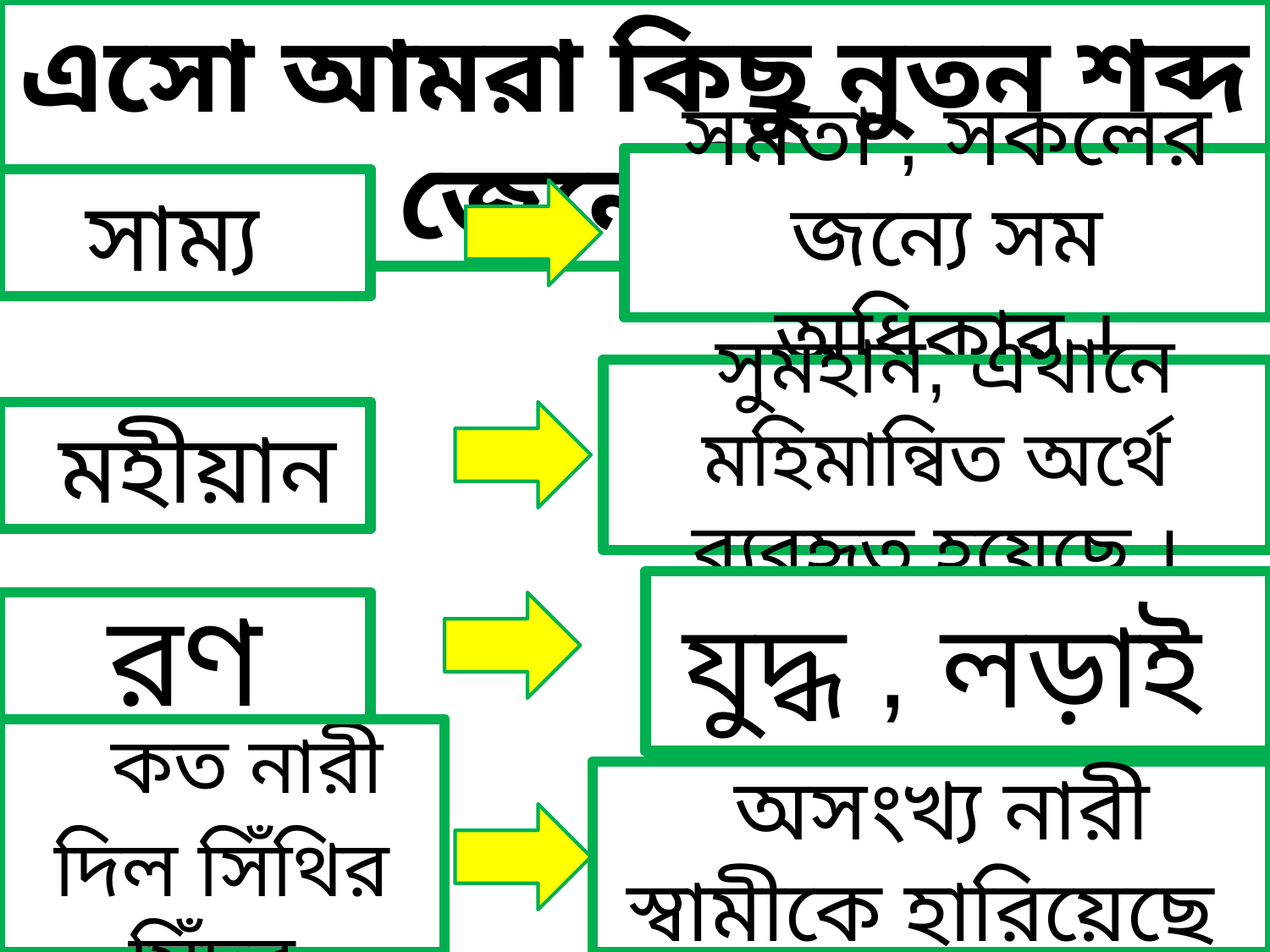

এসো আমরা কিছু নুতন শব্দ জেনে নিই
সমতা , সকলের জন্যে সম অধিকার ।
সাম্য

 সুমহান, এখানে মহিমান্বিত অর্থে ব্যবহৃত হয়েছে ।
 মহীয়ান

যুদ্ধ , লড়াই
 রণ

  কত নারী দিল সিঁথির সিঁদুর
 অসংখ্য নারী স্বামীকে হারিয়েছে